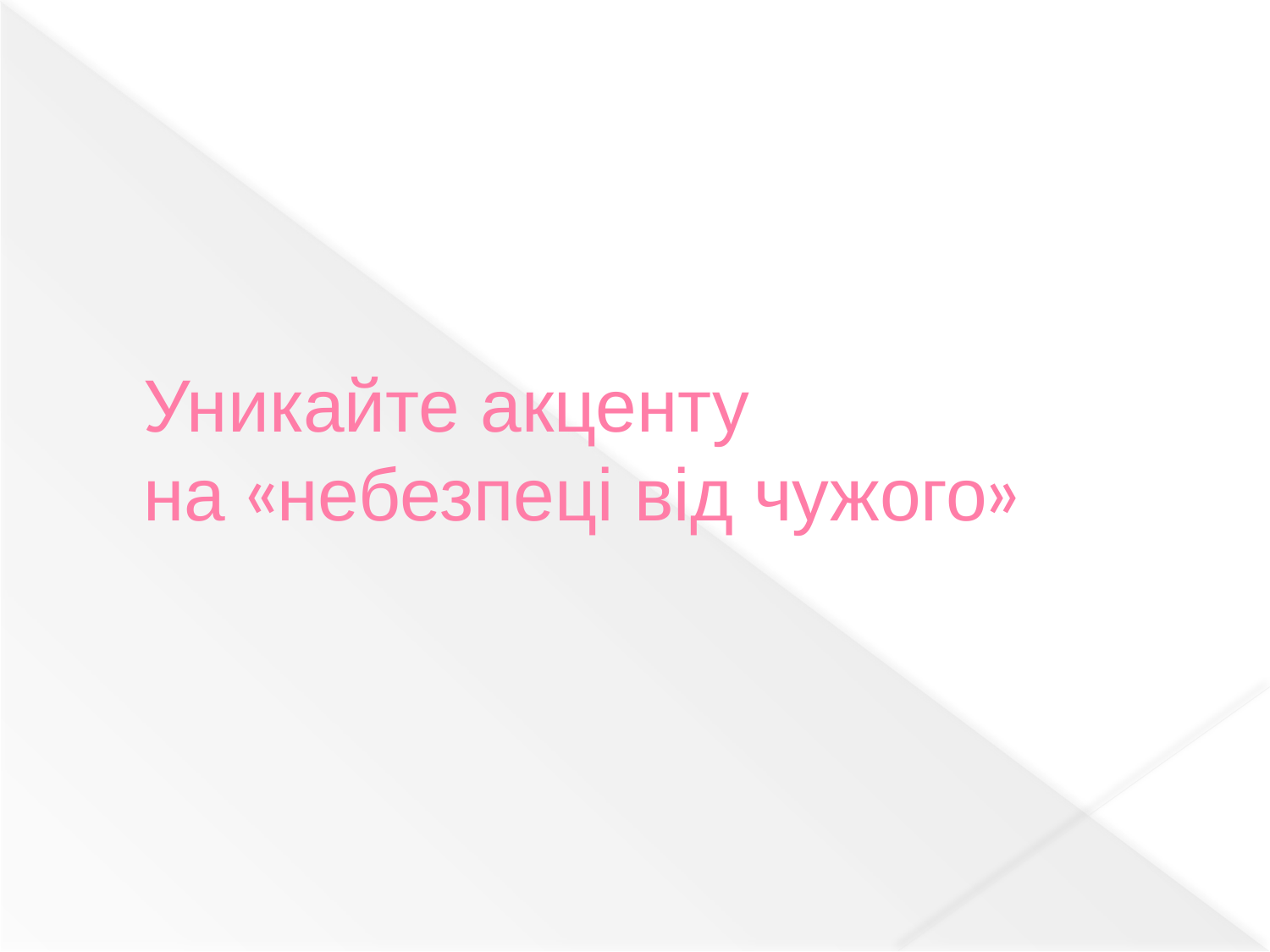

# Уникайте акценту на «небезпеці від чужого»